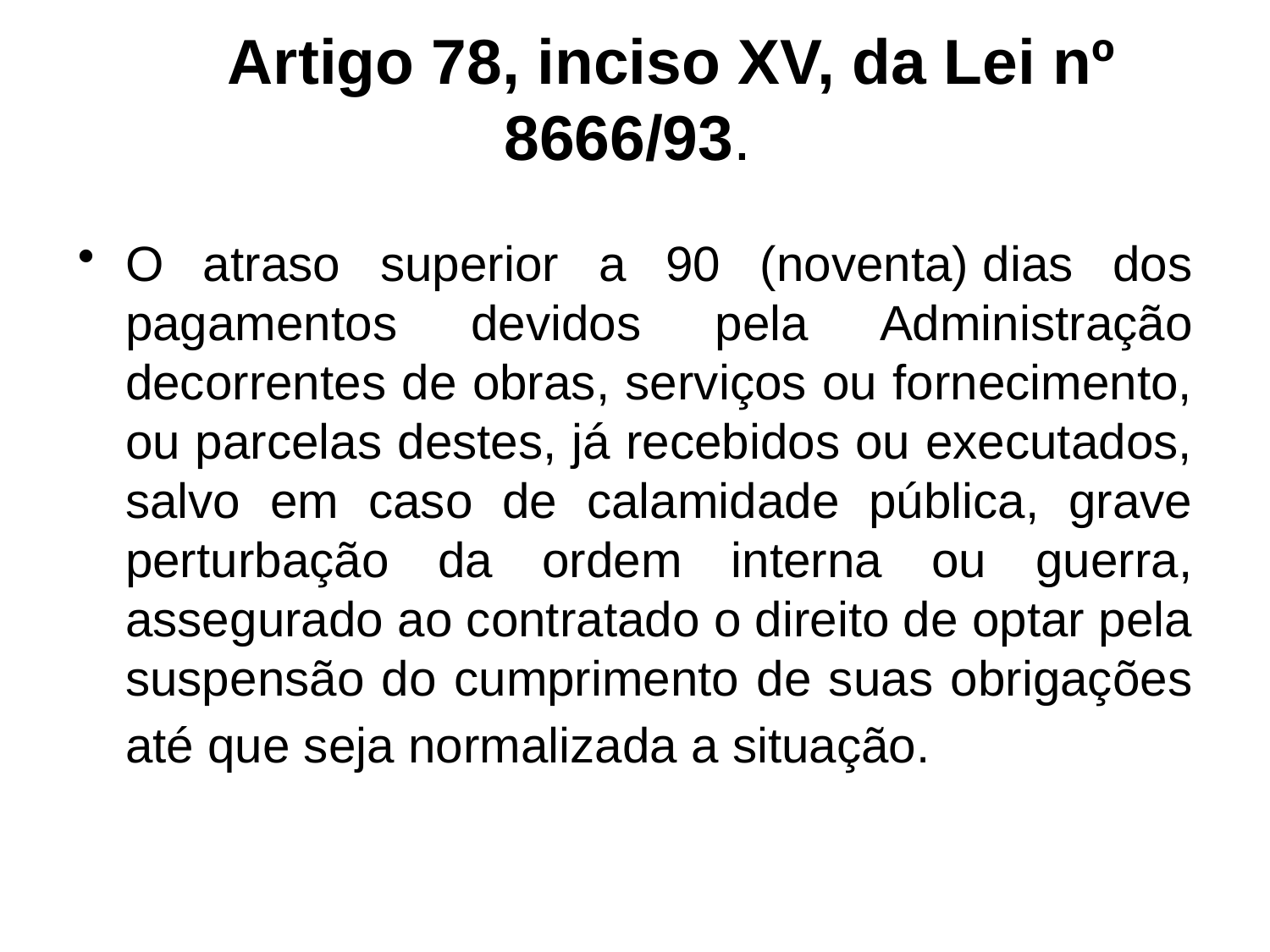

# Artigo 78, inciso XV, da Lei nº 8666/93.
O atraso superior a 90 (noventa) dias dos pagamentos devidos pela Administração decorrentes de obras, serviços ou fornecimento, ou parcelas destes, já recebidos ou executados, salvo em caso de calamidade pública, grave perturbação da ordem interna ou guerra, assegurado ao contratado o direito de optar pela suspensão do cumprimento de suas obrigações até que seja normalizada a situação.